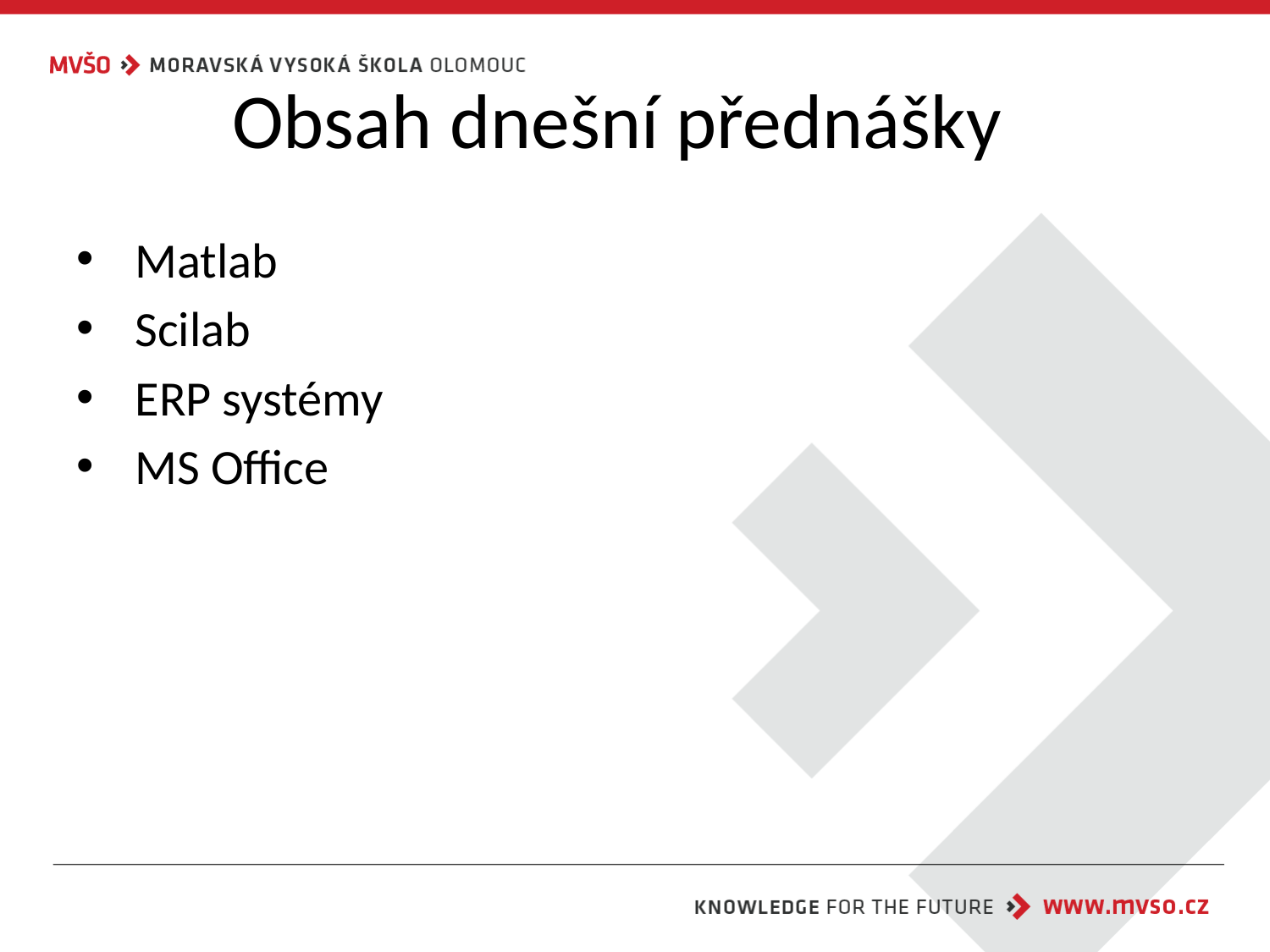

# Obsah dnešní přednášky
 Matlab
 Scilab
 ERP systémy
 MS Office